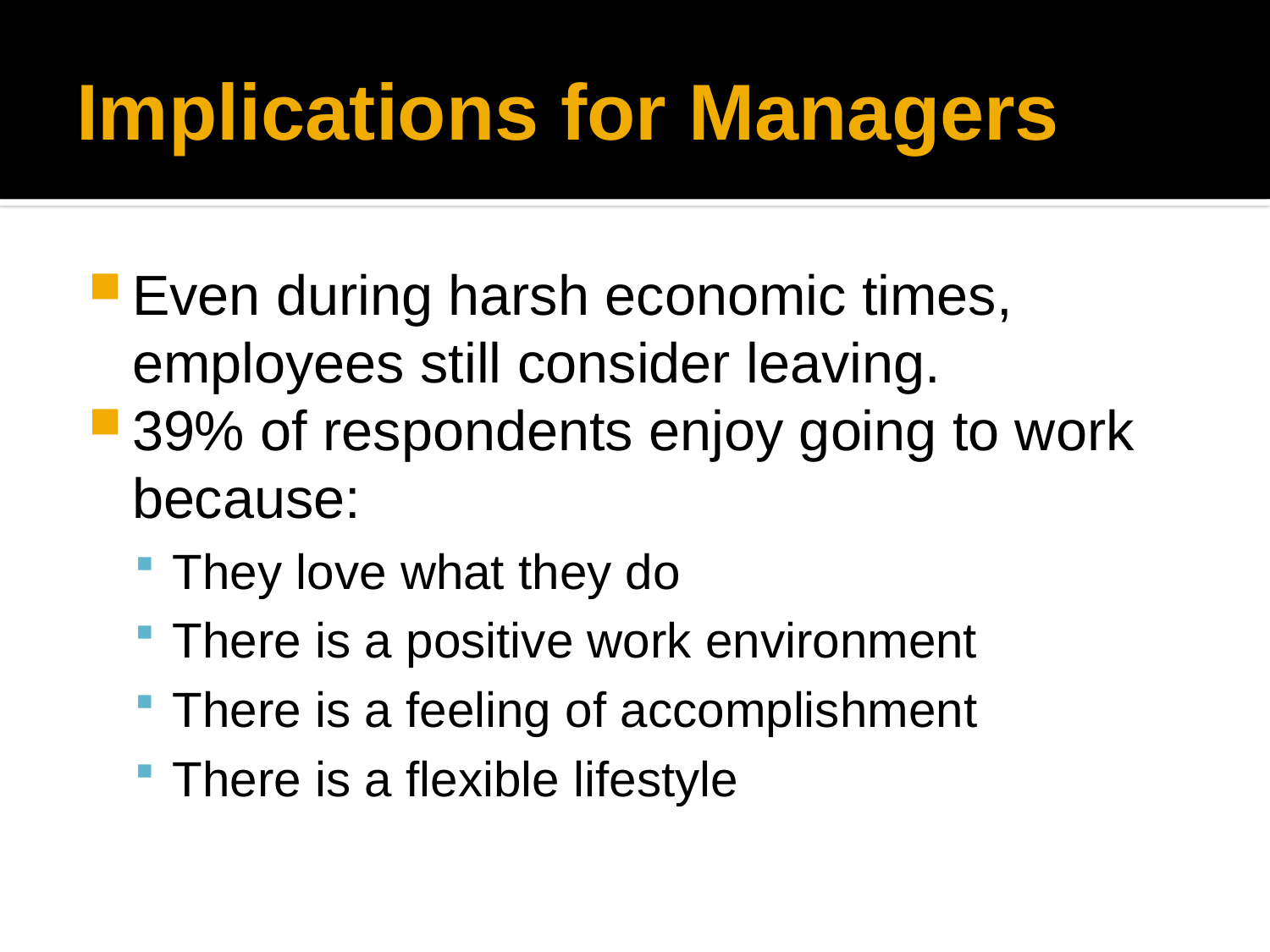

# Implications for Managers
Even during harsh economic times, employees still consider leaving.
39% of respondents enjoy going to work because:
They love what they do
There is a positive work environment
There is a feeling of accomplishment
There is a flexible lifestyle